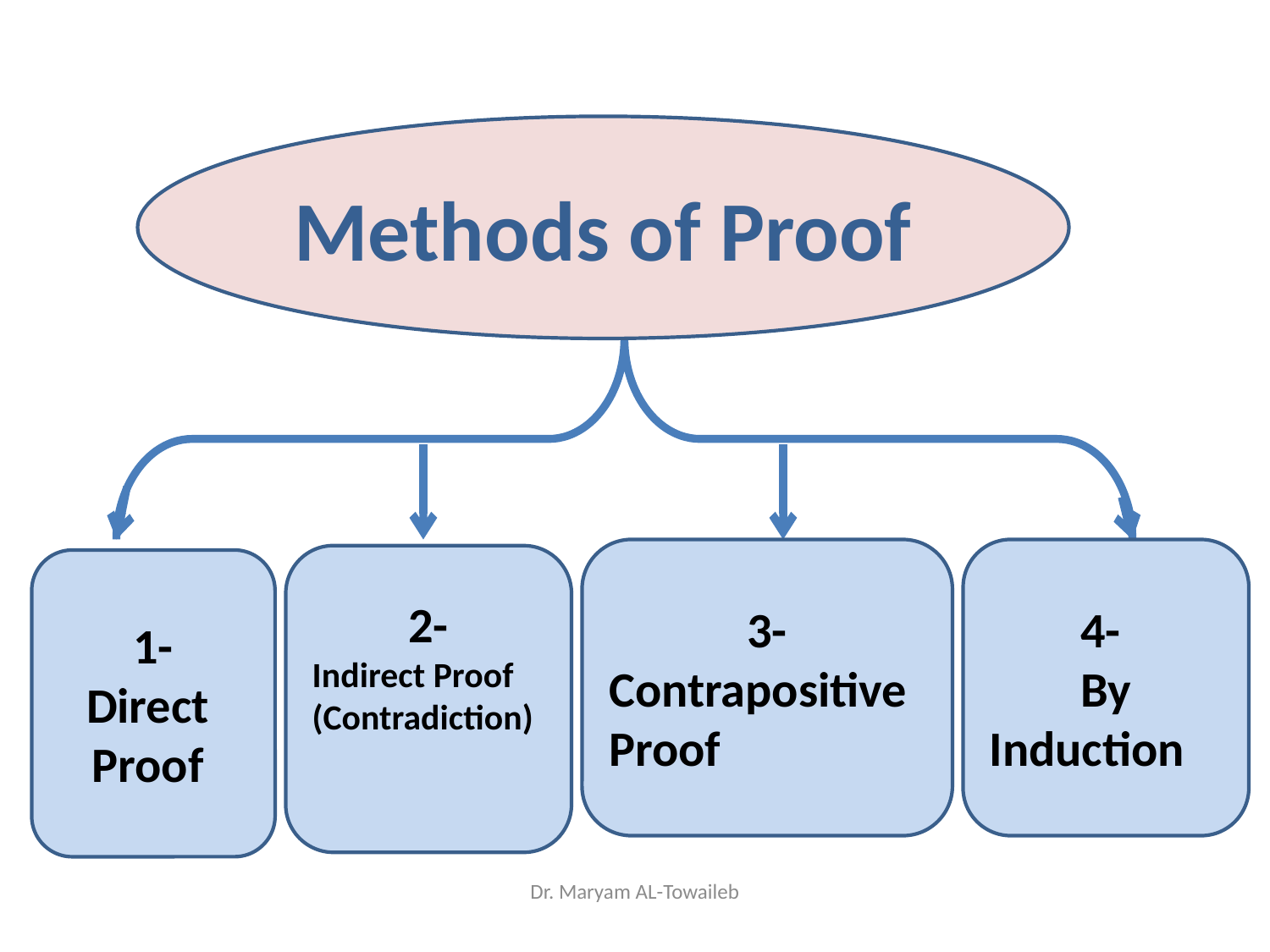

Methods of Proof
3-
Contrapositive Proof
4-
By
Induction
2-
Indirect Proof (Contradiction)

1-
Direct
Proof
Dr. Maryam AL-Towaileb